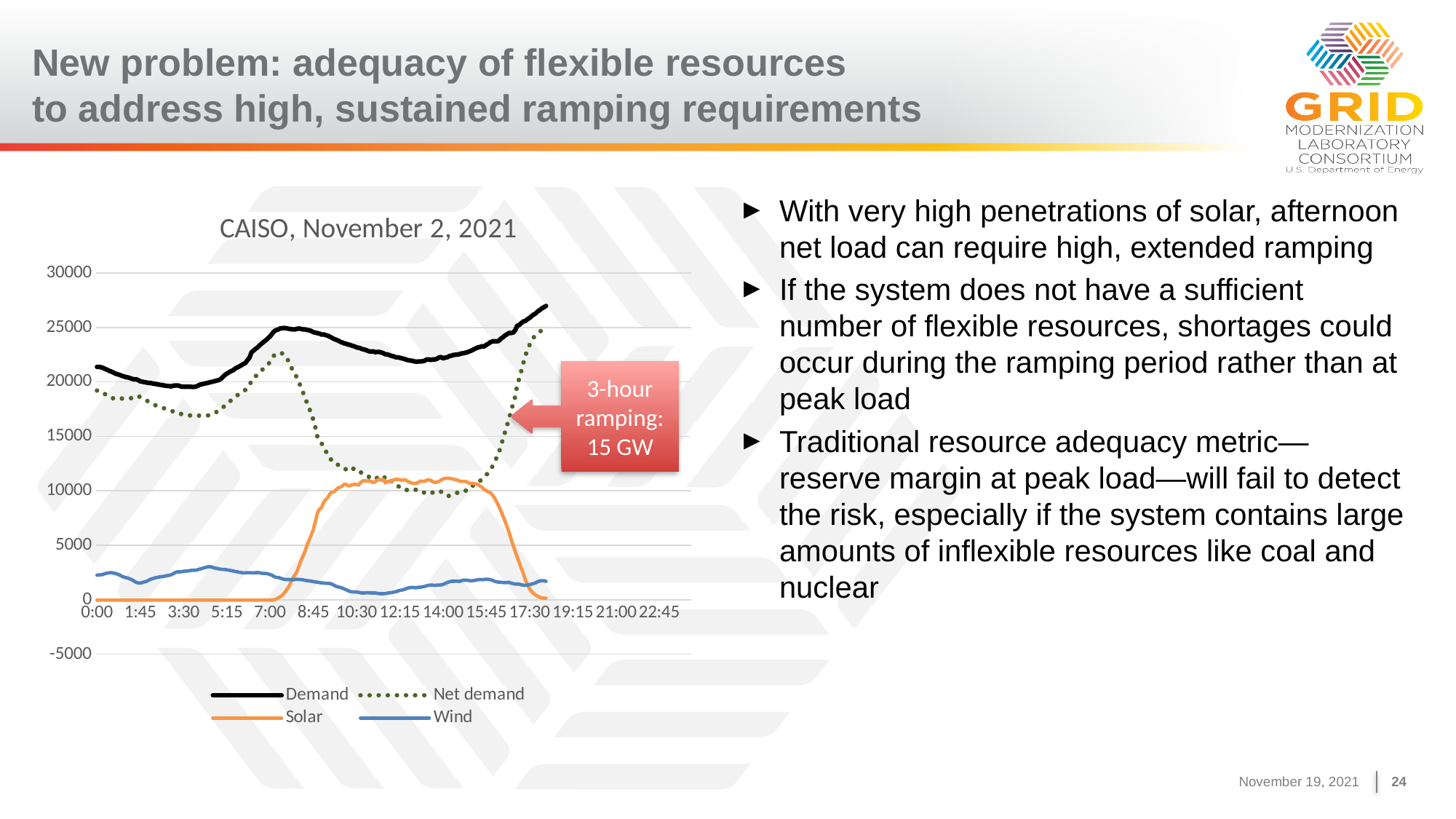

# New problem: adequacy of flexible resources to address high, sustained ramping requirements

### Chart: CAISO, November 2, 2021

| Category | Demand | Net demand | Solar | Wind |
|---|---|---|---|---|
| 0 | 21381.0 | 19209.0 | -36.0 | 2257.0 |
| 3.472222222222222E-3 | 21381.0 | 19124.0 | -36.0 | 2280.0 |
| 6.9444444444444441E-3 | 21345.0 | 19136.0 | -36.0 | 2285.0 |
| 1.0416666666666666E-2 | 21284.0 | 19013.0 | -36.0 | 2334.0 |
| 1.3888888888888888E-2 | 21190.0 | 18866.0 | -36.0 | 2399.0 |
| 1.7361111111111112E-2 | 21111.0 | 18730.0 | -36.0 | 2445.0 |
| 2.0833333333333332E-2 | 21012.0 | 18614.0 | -36.0 | 2476.0 |
| 2.4305555555555556E-2 | 20956.0 | 18533.0 | -36.0 | 2489.0 |
| 2.7777777777777776E-2 | 20862.0 | 18492.0 | -36.0 | 2445.0 |
| 3.125E-2 | 20759.0 | 18430.0 | -36.0 | 2399.0 |
| 3.4722222222222224E-2 | 20704.0 | 18410.0 | -36.0 | 2351.0 |
| 3.8194444444444441E-2 | 20647.0 | 18435.0 | -36.0 | 2263.0 |
| 4.1666666666666664E-2 | 20566.0 | 18477.0 | -36.0 | 2157.0 |
| 4.5138888888888888E-2 | 20513.0 | 18479.0 | -36.0 | 2084.0 |
| 4.8611111111111112E-2 | 20439.0 | 18474.0 | -36.0 | 2028.0 |
| 5.2083333333333336E-2 | 20417.0 | 18472.0 | -36.0 | 1987.0 |
| 5.5555555555555552E-2 | 20354.0 | 18505.0 | -36.0 | 1909.0 |
| 5.9027777777777783E-2 | 20287.0 | 18518.0 | -36.0 | 1829.0 |
| 6.25E-2 | 20239.0 | 18564.0 | -36.0 | 1712.0 |
| 6.5972222222222224E-2 | 20247.0 | 18684.0 | -36.0 | 1594.0 |
| 6.9444444444444434E-2 | 20172.0 | 18718.0 | -36.0 | 1543.0 |
| 7.2916666666666671E-2 | 20056.0 | 18594.0 | -36.0 | 1532.0 |
| 7.6388888888888895E-2 | 20023.0 | 18498.0 | -36.0 | 1574.0 |
| 7.9861111111111105E-2 | 19976.0 | 18404.0 | -36.0 | 1637.0 |
| 8.3333333333333329E-2 | 19953.0 | 18324.0 | -36.0 | 1685.0 |
| 8.6805555555555566E-2 | 19903.0 | 18174.0 | -36.0 | 1789.0 |
| 9.0277777777777776E-2 | 19906.0 | 18084.0 | -36.0 | 1877.0 |
| 9.375E-2 | 19858.0 | 17965.0 | -36.0 | 1936.0 |
| 9.7222222222222224E-2 | 19822.0 | 17886.0 | -36.0 | 2001.0 |
| 0.10069444444444443 | 19798.0 | 17811.0 | -36.0 | 2039.0 |
| 0.10416666666666667 | 19756.0 | 17727.0 | -36.0 | 2083.0 |
| 0.1076388888888889 | 19729.0 | 17657.0 | -36.0 | 2116.0 |
| 0.1111111111111111 | 19699.0 | 17625.0 | -36.0 | 2135.0 |
| 0.11458333333333333 | 19661.0 | 17541.0 | -37.0 | 2171.0 |
| 0.11805555555555557 | 19639.0 | 17467.0 | -37.0 | 2215.0 |
| 0.12152777777777778 | 19617.0 | 17417.0 | -37.0 | 2243.0 |
| 0.125 | 19591.0 | 17344.0 | -37.0 | 2296.0 |
| 0.12847222222222224 | 19663.0 | 17295.0 | -37.0 | 2387.0 |
| 0.13194444444444445 | 19668.0 | 17222.0 | -37.0 | 2498.0 |
| 0.13541666666666666 | 19684.0 | 17165.0 | -37.0 | 2559.0 |
| 0.1388888888888889 | 19640.0 | 17156.0 | -37.0 | 2556.0 |
| 0.1423611111111111 | 19565.0 | 17041.0 | -37.0 | 2577.0 |
| 0.14583333333333334 | 19567.0 | 17004.0 | -37.0 | 2603.0 |
| 0.14930555555555555 | 19563.0 | 16972.0 | -37.0 | 2629.0 |
| 0.15277777777777776 | 19563.0 | 16959.0 | -37.0 | 2640.0 |
| 0.15625 | 19562.0 | 16929.0 | -37.0 | 2671.0 |
| 0.15972222222222224 | 19551.0 | 16893.0 | -37.0 | 2704.0 |
| 0.16319444444444445 | 19546.0 | 16866.0 | -37.0 | 2713.0 |
| 0.16666666666666666 | 19564.0 | 16888.0 | -38.0 | 2705.0 |
| 0.17013888888888887 | 19656.0 | 16883.0 | -38.0 | 2768.0 |
| 0.17361111111111113 | 19746.0 | 16932.0 | -38.0 | 2818.0 |
| 0.17708333333333334 | 19799.0 | 16941.0 | -38.0 | 2875.0 |
| 0.18055555555555555 | 19838.0 | 16946.0 | -38.0 | 2929.0 |
| 0.18402777777777779 | 19883.0 | 16927.0 | -38.0 | 2982.0 |
| 0.1875 | 19929.0 | 16923.0 | -38.0 | 3030.0 |
| 0.19097222222222221 | 19974.0 | 16955.0 | -37.0 | 3035.0 |
| 0.19444444444444445 | 20019.0 | 17055.0 | -37.0 | 2978.0 |
| 0.19791666666666666 | 20066.0 | 17161.0 | -37.0 | 2918.0 |
| 0.20138888888888887 | 20109.0 | 17244.0 | -37.0 | 2882.0 |
| 0.20486111111111113 | 20172.0 | 17341.0 | -37.0 | 2838.0 |
| 0.20833333333333334 | 20262.0 | 17421.0 | -37.0 | 2804.0 |
| 0.21180555555555555 | 20444.0 | 17623.0 | -37.0 | 2784.0 |
| 0.21527777777777779 | 20624.0 | 17832.0 | -37.0 | 2773.0 |
| 0.21875 | 20760.0 | 18006.0 | -37.0 | 2749.0 |
| 0.22222222222222221 | 20874.0 | 18137.0 | -37.0 | 2713.0 |
| 0.22569444444444445 | 20988.0 | 18296.0 | -37.0 | 2680.0 |
| 0.22916666666666666 | 21055.0 | 18430.0 | -37.0 | 2644.0 |
| 0.23263888888888887 | 21222.0 | 18584.0 | -37.0 | 2601.0 |
| 0.23611111111111113 | 21323.0 | 18769.0 | -37.0 | 2565.0 |
| 0.23958333333333334 | 21415.0 | 18876.0 | -37.0 | 2526.0 |
| 0.24305555555555555 | 21518.0 | 19028.0 | -37.0 | 2493.0 |
| 0.24652777777777779 | 21648.0 | 19163.0 | -37.0 | 2468.0 |
| 0.25 | 21733.0 | 19261.0 | -37.0 | 2471.0 |
| 0.25347222222222221 | 21986.0 | 19426.0 | -37.0 | 2486.0 |
| 0.25694444444444448 | 22223.0 | 19696.0 | -37.0 | 2487.0 |
| 0.26041666666666669 | 22721.0 | 20096.0 | -37.0 | 2471.0 |
| 0.2638888888888889 | 22877.0 | 20412.0 | -41.0 | 2471.0 |
| 0.2673611111111111 | 23045.0 | 20530.0 | -38.0 | 2475.0 |
| 0.27083333333333331 | 23174.0 | 20658.0 | -37.0 | 2502.0 |
| 0.27430555555555552 | 23368.0 | 20844.0 | -37.0 | 2468.0 |
| 0.27777777777777779 | 23532.0 | 21067.0 | -38.0 | 2435.0 |
| 0.28125 | 23692.0 | 21265.0 | -39.0 | 2405.0 |
| 0.28472222222222221 | 23830.0 | 21391.0 | -38.0 | 2415.0 |
| 0.28819444444444448 | 24011.0 | 21598.0 | -38.0 | 2375.0 |
| 0.29166666666666669 | 24181.0 | 21843.0 | -37.0 | 2315.0 |
| 0.2951388888888889 | 24422.0 | 22098.0 | -29.0 | 2244.0 |
| 0.2986111111111111 | 24645.0 | 22453.0 | -9.0 | 2118.0 |
| 0.30208333333333331 | 24760.0 | 22611.0 | 61.0 | 2053.0 |
| 0.30555555555555552 | 24819.0 | 22595.0 | 169.0 | 2042.0 |
| 0.30902777777777779 | 24921.0 | 22644.0 | 276.0 | 1979.0 |
| 0.3125 | 24934.0 | 22616.0 | 416.0 | 1921.0 |
| 0.31597222222222221 | 24959.0 | 22478.0 | 625.0 | 1865.0 |
| 0.31944444444444448 | 24919.0 | 22167.0 | 911.0 | 1856.0 |
| 0.32291666666666669 | 24882.0 | 21922.0 | 1158.0 | 1853.0 |
| 0.3263888888888889 | 24853.0 | 21473.0 | 1569.0 | 1842.0 |
| 0.3298611111111111 | 24828.0 | 21053.0 | 1971.0 | 1828.0 |
| 0.33333333333333331 | 24819.0 | 20702.0 | 2254.0 | 1852.0 |
| 0.33680555555555558 | 24871.0 | 20449.0 | 2547.0 | 1875.0 |
| 0.34027777777777773 | 24903.0 | 20043.0 | 3066.0 | 1867.0 |
| 0.34375 | 24876.0 | 19486.0 | 3572.0 | 1848.0 |
| 0.34722222222222227 | 24826.0 | 19044.0 | 3985.0 | 1825.0 |
| 0.35069444444444442 | 24827.0 | 18620.0 | 4444.0 | 1778.0 |
| 0.35416666666666669 | 24767.0 | 18016.0 | 5045.0 | 1754.0 |
| 0.3576388888888889 | 24742.0 | 17581.0 | 5462.0 | 1732.0 |
| 0.3611111111111111 | 24677.0 | 17090.0 | 5923.0 | 1708.0 |
| 0.36458333333333331 | 24565.0 | 16530.0 | 6426.0 | 1663.0 |
| 0.36805555555555558 | 24535.0 | 15818.0 | 7176.0 | 1633.0 |
| 0.37152777777777773 | 24480.0 | 14950.0 | 7966.0 | 1611.0 |
| 0.375 | 24445.0 | 14567.0 | 8315.0 | 1570.0 |
| 0.37847222222222227 | 24345.0 | 14399.0 | 8438.0 | 1551.0 |
| 0.38194444444444442 | 24365.0 | 13900.0 | 8933.0 | 1523.0 |
| 0.38541666666666669 | 24304.0 | 13629.0 | 9196.0 | 1513.0 |
| 0.3888888888888889 | 24247.0 | 13436.0 | 9361.0 | 1508.0 |
| 0.3923611111111111 | 24161.0 | 13016.0 | 9696.0 | 1493.0 |
| 0.39583333333333331 | 24053.0 | 12788.0 | 9864.0 | 1440.0 |
| 0.39930555555555558 | 23952.0 | 12750.0 | 9900.0 | 1334.0 |
| 0.40277777777777773 | 23878.0 | 12605.0 | 10088.0 | 1233.0 |
| 0.40625 | 23799.0 | 12383.0 | 10271.0 | 1180.0 |
| 0.40972222222222227 | 23694.0 | 12271.0 | 10324.0 | 1138.0 |
| 0.41319444444444442 | 23627.0 | 12166.0 | 10421.0 | 1076.0 |
| 0.41666666666666669 | 23545.0 | 11993.0 | 10604.0 | 991.0 |
| 0.4201388888888889 | 23497.0 | 11978.0 | 10601.0 | 914.0 |
| 0.4236111111111111 | 23434.0 | 12187.0 | 10451.0 | 821.0 |
| 0.42708333333333331 | 23386.0 | 12164.0 | 10488.0 | 747.0 |
| 0.43055555555555558 | 23310.0 | 12061.0 | 10546.0 | 721.0 |
| 0.43402777777777773 | 23264.0 | 11981.0 | 10606.0 | 709.0 |
| 0.4375 | 23167.0 | 11940.0 | 10563.0 | 713.0 |
| 0.44097222222222227 | 23140.0 | 11939.0 | 10531.0 | 678.0 |
| 0.44444444444444442 | 23078.0 | 11718.0 | 10762.0 | 638.0 |
| 0.44791666666666669 | 23004.0 | 11517.0 | 10902.0 | 616.0 |
| 0.4513888888888889 | 22966.0 | 11440.0 | 10929.0 | 628.0 |
| 0.4548611111111111 | 22895.0 | 11363.0 | 10897.0 | 646.0 |
| 0.45833333333333331 | 22817.0 | 11283.0 | 10916.0 | 640.0 |
| 0.46180555555555558 | 22786.0 | 11302.0 | 10886.0 | 621.0 |
| 0.46527777777777773 | 22811.0 | 11397.0 | 10771.0 | 624.0 |
| 0.46875 | 22735.0 | 11337.0 | 10813.0 | 622.0 |
| 0.47222222222222227 | 22749.0 | 11159.0 | 10968.0 | 588.0 |
| 0.47569444444444442 | 22760.0 | 11160.0 | 11066.0 | 562.0 |
| 0.47916666666666669 | 22716.0 | 11243.0 | 10952.0 | 550.0 |
| 0.4826388888888889 | 22641.0 | 11095.0 | 11040.0 | 552.0 |
| 0.4861111111111111 | 22543.0 | 11296.0 | 10723.0 | 569.0 |
| 0.48958333333333331 | 22529.0 | 11071.0 | 10877.0 | 604.0 |
| 0.49305555555555558 | 22464.0 | 11047.0 | 10842.0 | 633.0 |
| 0.49652777777777773 | 22385.0 | 10897.0 | 10877.0 | 653.0 |
| 0.5 | 22350.0 | 10632.0 | 11021.0 | 696.0 |
| 0.50347222222222221 | 22274.0 | 10524.0 | 11043.0 | 734.0 |
| 0.50694444444444442 | 22255.0 | 10418.0 | 11047.0 | 797.0 |
| 0.51041666666666663 | 22222.0 | 10370.0 | 11018.0 | 858.0 |
| 0.51388888888888895 | 22167.0 | 10347.0 | 10949.0 | 888.0 |
| 0.51736111111111105 | 22127.0 | 10197.0 | 11032.0 | 934.0 |
| 0.52083333333333337 | 22057.0 | 10092.0 | 10982.0 | 1008.0 |
| 0.52430555555555558 | 21997.0 | 10054.0 | 10858.0 | 1076.0 |
| 0.52777777777777779 | 21971.0 | 10085.0 | 10772.0 | 1118.0 |
| 0.53125 | 21942.0 | 10140.0 | 10701.0 | 1130.0 |
| 0.53472222222222221 | 21889.0 | 10115.0 | 10672.0 | 1118.0 |
| 0.53819444444444442 | 21858.0 | 10087.0 | 10684.0 | 1102.0 |
| 0.54166666666666663 | 21878.0 | 9941.0 | 10774.0 | 1138.0 |
| 0.54513888888888895 | 21881.0 | 9861.0 | 10889.0 | 1151.0 |
| 0.54861111111111105 | 21896.0 | 9813.0 | 10878.0 | 1182.0 |
| 0.55208333333333337 | 21946.0 | 9847.0 | 10856.0 | 1218.0 |
| 0.55555555555555558 | 22060.0 | 9781.0 | 10972.0 | 1274.0 |
| 0.55902777777777779 | 22059.0 | 9733.0 | 11011.0 | 1328.0 |
| 0.5625 | 22025.0 | 9718.0 | 10972.0 | 1343.0 |
| 0.56597222222222221 | 22060.0 | 9851.0 | 10832.0 | 1337.0 |
| 0.56944444444444442 | 22062.0 | 9954.0 | 10778.0 | 1324.0 |
| 0.57291666666666663 | 22123.0 | 9962.0 | 10793.0 | 1340.0 |
| 0.57638888888888895 | 22239.0 | 9987.0 | 10856.0 | 1344.0 |
| 0.57986111111111105 | 22287.0 | 9924.0 | 10979.0 | 1366.0 |
| 0.58333333333333337 | 22161.0 | 9756.0 | 11092.0 | 1402.0 |
| 0.58680555555555558 | 22229.0 | 9576.0 | 11134.0 | 1491.0 |
| 0.59027777777777779 | 22263.0 | 9534.0 | 11147.0 | 1576.0 |
| 0.59375 | 22365.0 | 9532.0 | 11157.0 | 1644.0 |
| 0.59722222222222221 | 22411.0 | 9572.0 | 11118.0 | 1691.0 |
| 0.60069444444444442 | 22473.0 | 9684.0 | 11077.0 | 1692.0 |
| 0.60416666666666663 | 22494.0 | 9771.0 | 11027.0 | 1704.0 |
| 0.60763888888888895 | 22518.0 | 9824.0 | 10988.0 | 1699.0 |
| 0.61111111111111105 | 22551.0 | 9933.0 | 10888.0 | 1689.0 |
| 0.61458333333333337 | 22615.0 | 9999.0 | 10859.0 | 1742.0 |
| 0.61805555555555558 | 22635.0 | 9970.0 | 10875.0 | 1802.0 |
| 0.62152777777777779 | 22686.0 | 10012.0 | 10862.0 | 1788.0 |
| 0.625 | 22739.0 | 10108.0 | 10776.0 | 1789.0 |
| 0.62847222222222221 | 22817.0 | 10367.0 | 10676.0 | 1747.0 |
| 0.63194444444444442 | 22896.0 | 10415.0 | 10698.0 | 1731.0 |
| 0.63541666666666663 | 23004.0 | 10541.0 | 10644.0 | 1773.0 |
| 0.63888888888888895 | 23091.0 | 10638.0 | 10638.0 | 1794.0 |
| 0.64236111111111105 | 23176.0 | 10738.0 | 10577.0 | 1840.0 |
| 0.64583333333333337 | 23214.0 | 10918.0 | 10426.0 | 1859.0 |
| 0.64930555555555558 | 23278.0 | 11083.0 | 10318.0 | 1842.0 |
| 0.65277777777777779 | 23255.0 | 11270.0 | 10116.0 | 1862.0 |
| 0.65625 | 23403.0 | 11461.0 | 10014.0 | 1881.0 |
| 0.65972222222222221 | 23512.0 | 11682.0 | 9907.0 | 1880.0 |
| 0.66319444444444442 | 23646.0 | 11941.0 | 9807.0 | 1840.0 |
| 0.66666666666666663 | 23727.0 | 12255.0 | 9616.0 | 1784.0 |
| 0.67013888888888884 | 23728.0 | 12675.0 | 9355.0 | 1698.0 |
| 0.67361111111111116 | 23730.0 | 13040.0 | 8995.0 | 1647.0 |
| 0.67708333333333337 | 23758.0 | 13412.0 | 8631.0 | 1621.0 |
| 0.68055555555555547 | 23958.0 | 14097.0 | 8195.0 | 1601.0 |
| 0.68402777777777779 | 24085.0 | 14674.0 | 7741.0 | 1586.0 |
| 0.6875 | 24260.0 | 15336.0 | 7267.0 | 1565.0 |
| 0.69097222222222221 | 24367.0 | 15950.0 | 6760.0 | 1587.0 |
| 0.69444444444444453 | 24498.0 | 16612.0 | 6216.0 | 1590.0 |
| 0.69791666666666663 | 24492.0 | 17306.0 | 5605.0 | 1536.0 |
| 0.70138888888888884 | 24529.0 | 17972.0 | 5006.0 | 1477.0 |
| 0.70486111111111116 | 24736.0 | 18623.0 | 4462.0 | 1442.0 |
| 0.70833333333333337 | 25159.0 | 19703.0 | 3931.0 | 1444.0 |
| 0.71180555555555547 | 25228.0 | 20317.0 | 3408.0 | 1427.0 |
| 0.71527777777777779 | 25408.0 | 21022.0 | 2894.0 | 1374.0 |
| 0.71875 | 25555.0 | 21744.0 | 2388.0 | 1336.0 |
| 0.72222222222222221 | 25599.0 | 22429.0 | 1814.0 | 1326.0 |
| 0.72569444444444453 | 25763.0 | 22962.0 | 1387.0 | 1344.0 |
| 0.72916666666666663 | 25870.0 | 23387.0 | 1019.0 | 1387.0 |
| 0.73263888888888884 | 26046.0 | 23780.0 | 754.0 | 1433.0 |
| 0.73611111111111116 | 26184.0 | 24091.0 | 572.0 | 1484.0 |
| 0.73958333333333337 | 26289.0 | 24248.0 | 430.0 | 1563.0 |
| 0.74305555555555547 | 26483.0 | 24446.0 | 326.0 | 1654.0 |
| 0.74652777777777779 | 26602.0 | 24599.0 | 221.0 | 1731.0 |
| 0.75 | 26756.0 | 24779.0 | 166.0 | 1748.0 |
| 0.75347222222222221 | 26860.0 | 24948.0 | 149.0 | 1738.0 |
| 0.75694444444444453 | 26975.0 | 25067.0 | 140.0 | 1693.0 |
| 0.76041666666666663 | None | None | None | None |
| 0.76388888888888884 | None | None | None | None |
| 0.76736111111111116 | None | None | None | None |
| 0.77083333333333337 | None | None | None | None |
| 0.77430555555555547 | None | None | None | None |
| 0.77777777777777779 | None | None | None | None |
| 0.78125 | None | None | None | None |
| 0.78472222222222221 | None | None | None | None |
| 0.78819444444444453 | None | None | None | None |
| 0.79166666666666663 | None | None | None | None |
| 0.79513888888888884 | None | None | None | None |
| 0.79861111111111116 | None | None | None | None |
| 0.80208333333333337 | None | None | None | None |
| 0.80555555555555547 | None | None | None | None |
| 0.80902777777777779 | None | None | None | None |
| 0.8125 | None | None | None | None |
| 0.81597222222222221 | None | None | None | None |
| 0.81944444444444453 | None | None | None | None |
| 0.82291666666666663 | None | None | None | None |
| 0.82638888888888884 | None | None | None | None |
| 0.82986111111111116 | None | None | None | None |
| 0.83333333333333337 | None | None | None | None |
| 0.83680555555555547 | None | None | None | None |
| 0.84027777777777779 | None | None | None | None |
| 0.84375 | None | None | None | None |
| 0.84722222222222221 | None | None | None | None |
| 0.85069444444444453 | None | None | None | None |
| 0.85416666666666663 | None | None | None | None |
| 0.85763888888888884 | None | None | None | None |
| 0.86111111111111116 | None | None | None | None |
| 0.86458333333333337 | None | None | None | None |
| 0.86805555555555547 | None | None | None | None |
| 0.87152777777777779 | None | None | None | None |
| 0.875 | None | None | None | None |
| 0.87847222222222221 | None | None | None | None |
| 0.88194444444444453 | None | None | None | None |
| 0.88541666666666663 | None | None | None | None |
| 0.88888888888888884 | None | None | None | None |
| 0.89236111111111116 | None | None | None | None |
| 0.89583333333333337 | None | None | None | None |
| 0.89930555555555547 | None | None | None | None |
| 0.90277777777777779 | None | None | None | None |
| 0.90625 | None | None | None | None |
| 0.90972222222222221 | None | None | None | None |
| 0.91319444444444453 | None | None | None | None |
| 0.91666666666666663 | None | None | None | None |
| 0.92013888888888884 | None | None | None | None |
| 0.92361111111111116 | None | None | None | None |
| 0.92708333333333337 | None | None | None | None |
| 0.93055555555555547 | None | None | None | None |
| 0.93402777777777779 | None | None | None | None |
| 0.9375 | None | None | None | None |
| 0.94097222222222221 | None | None | None | None |
| 0.94444444444444453 | None | None | None | None |
| 0.94791666666666663 | None | None | None | None |
| 0.95138888888888884 | None | None | None | None |
| 0.95486111111111116 | None | None | None | None |
| 0.95833333333333337 | None | None | None | None |
| 0.96180555555555547 | None | None | None | None |
| 0.96527777777777779 | None | None | None | None |
| 0.96875 | None | None | None | None |
| 0.97222222222222221 | None | None | None | None |
| 0.97569444444444453 | None | None | None | None |
| 0.97916666666666663 | None | None | None | None |
| 0.98263888888888884 | None | None | None | None |
| 0.98611111111111116 | None | None | None | None |
| 0.98958333333333337 | None | None | None | None |
| 0.99305555555555547 | None | None | None | None |
| 0.99652777777777779 | None | None | None | None |
| 0 | None | None | None | None |
With very high penetrations of solar, afternoon net load can require high, extended ramping
If the system does not have a sufficient number of flexible resources, shortages could occur during the ramping period rather than at peak load
Traditional resource adequacy metric—reserve margin at peak load—will fail to detect the risk, especially if the system contains large amounts of inflexible resources like coal and nuclear
3-hour ramping:
15 GW